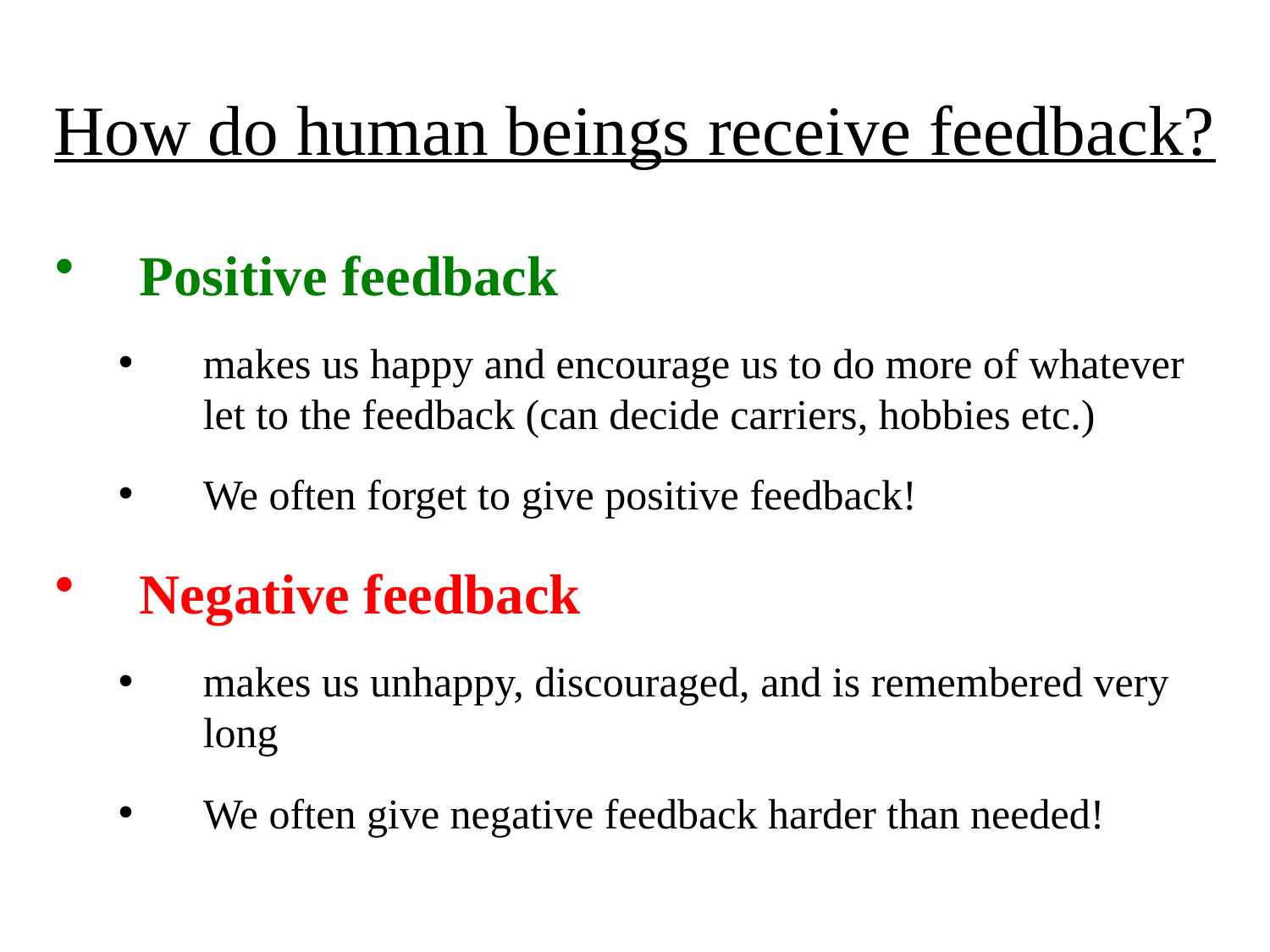

# How do human beings receive feedback?
Positive feedback
makes us happy and encourage us to do more of whatever let to the feedback (can decide carriers, hobbies etc.)
We often forget to give positive feedback!
Negative feedback
makes us unhappy, discouraged, and is remembered very long
We often give negative feedback harder than needed!